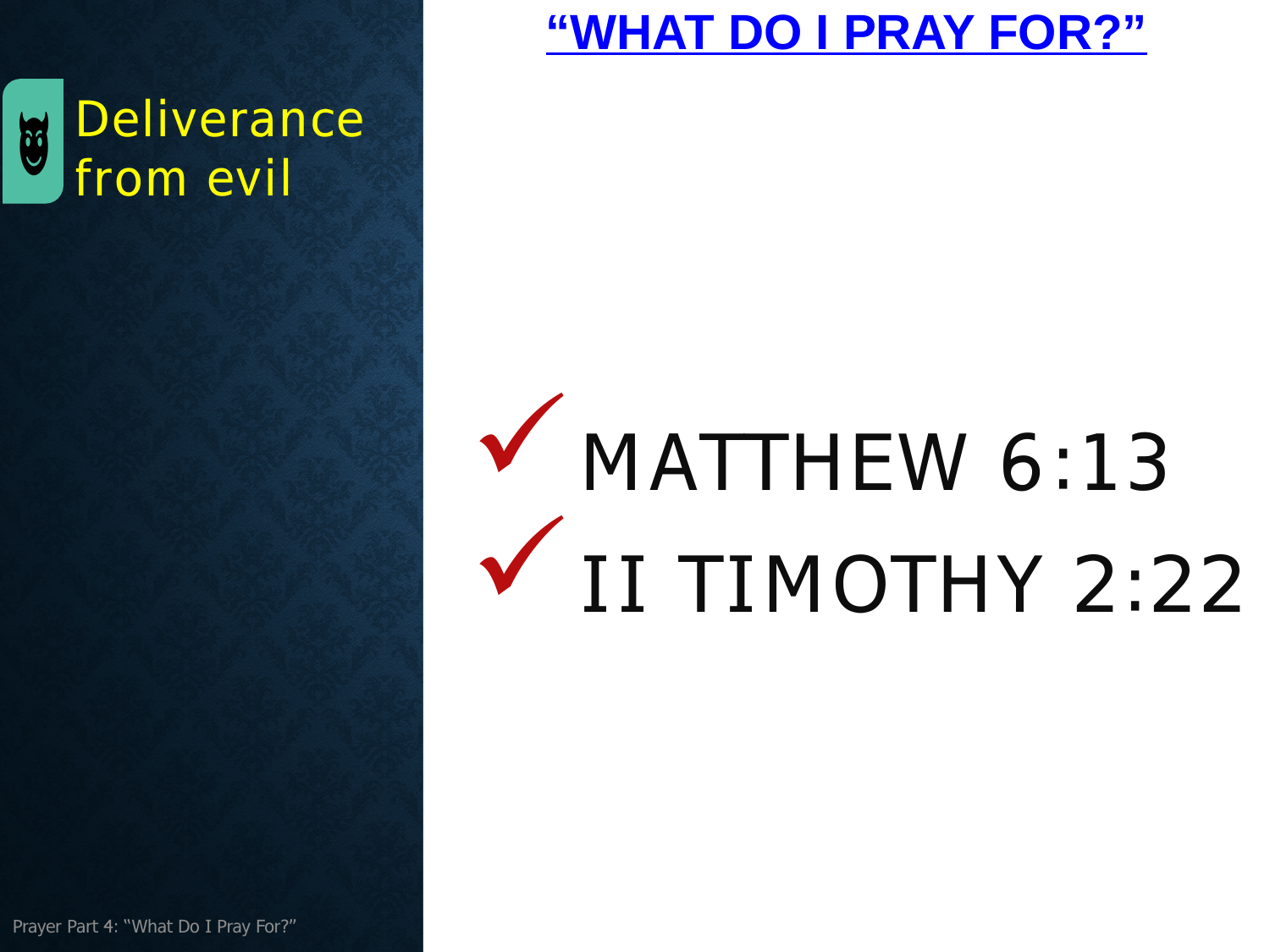

# “What Do I Pray For?”
Matthew 6:13
II Timothy 2:22

Deliverance from evil

Prayer Part 4: “What Do I Pray For?”